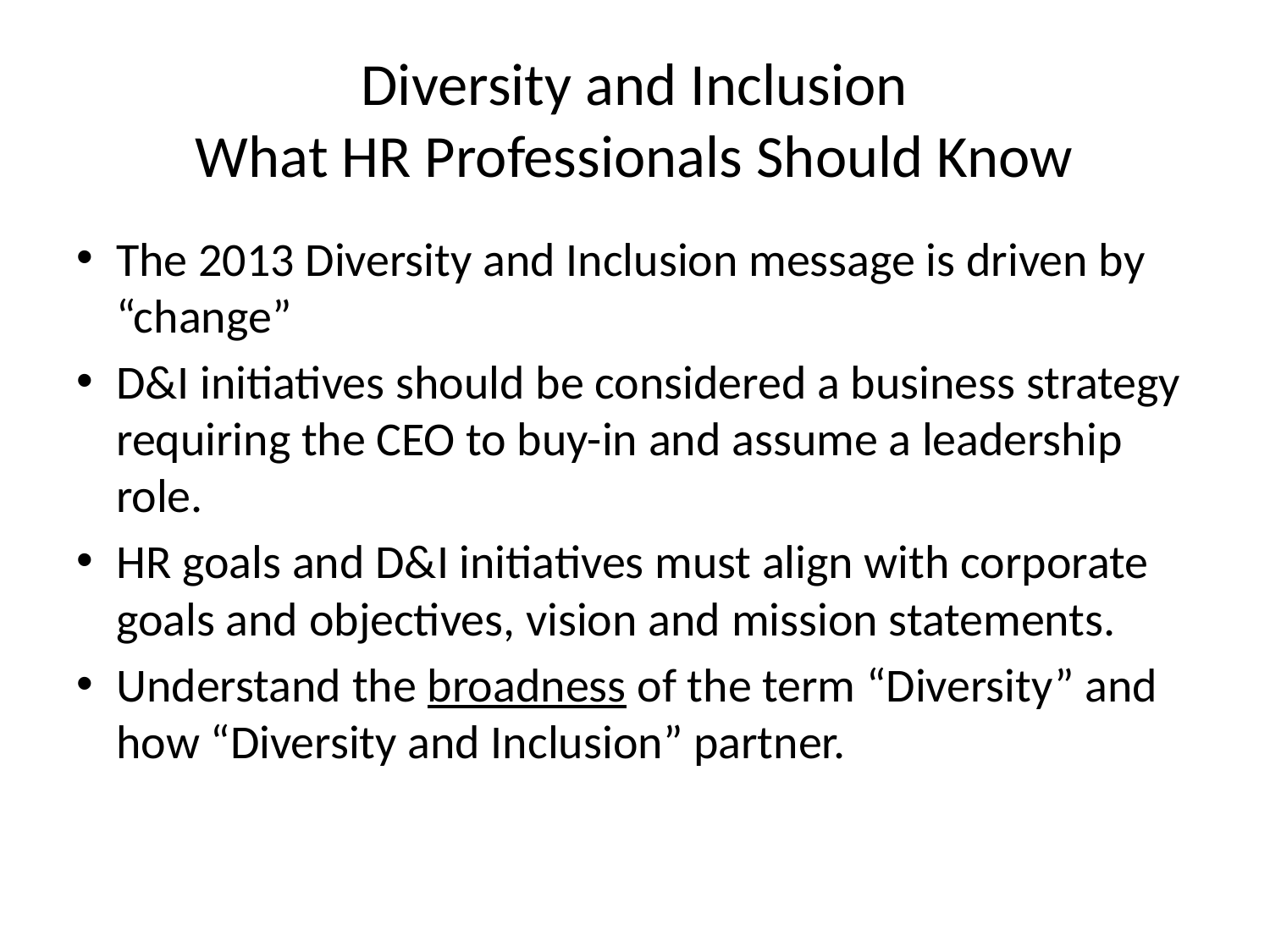

# Diversity and Inclusion What HR Professionals Should Know
The 2013 Diversity and Inclusion message is driven by “change”
D&I initiatives should be considered a business strategy requiring the CEO to buy-in and assume a leadership role.
HR goals and D&I initiatives must align with corporate goals and objectives, vision and mission statements.
Understand the broadness of the term “Diversity” and how “Diversity and Inclusion” partner.